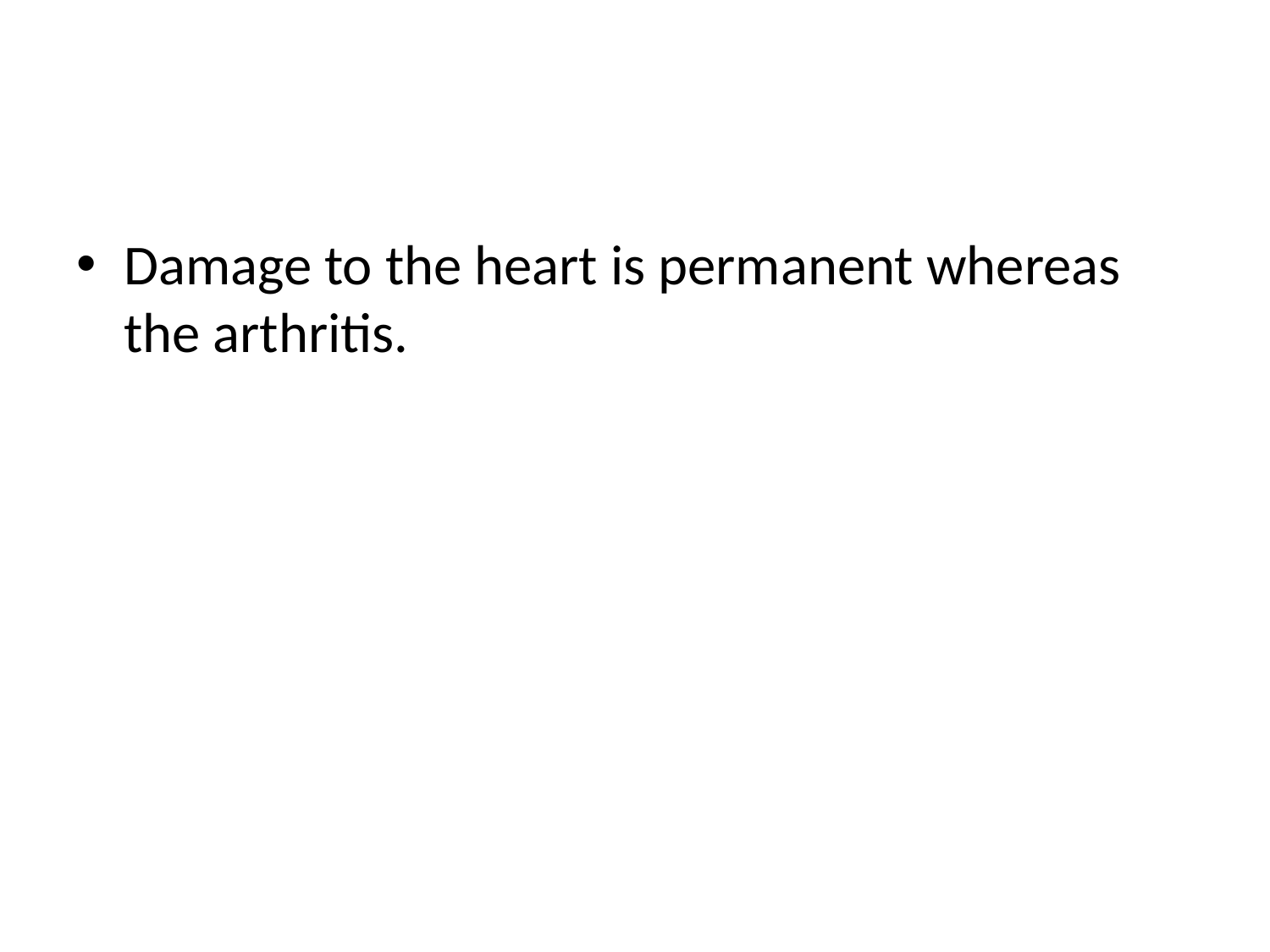

#
Damage to the heart is permanent whereas the arthritis.